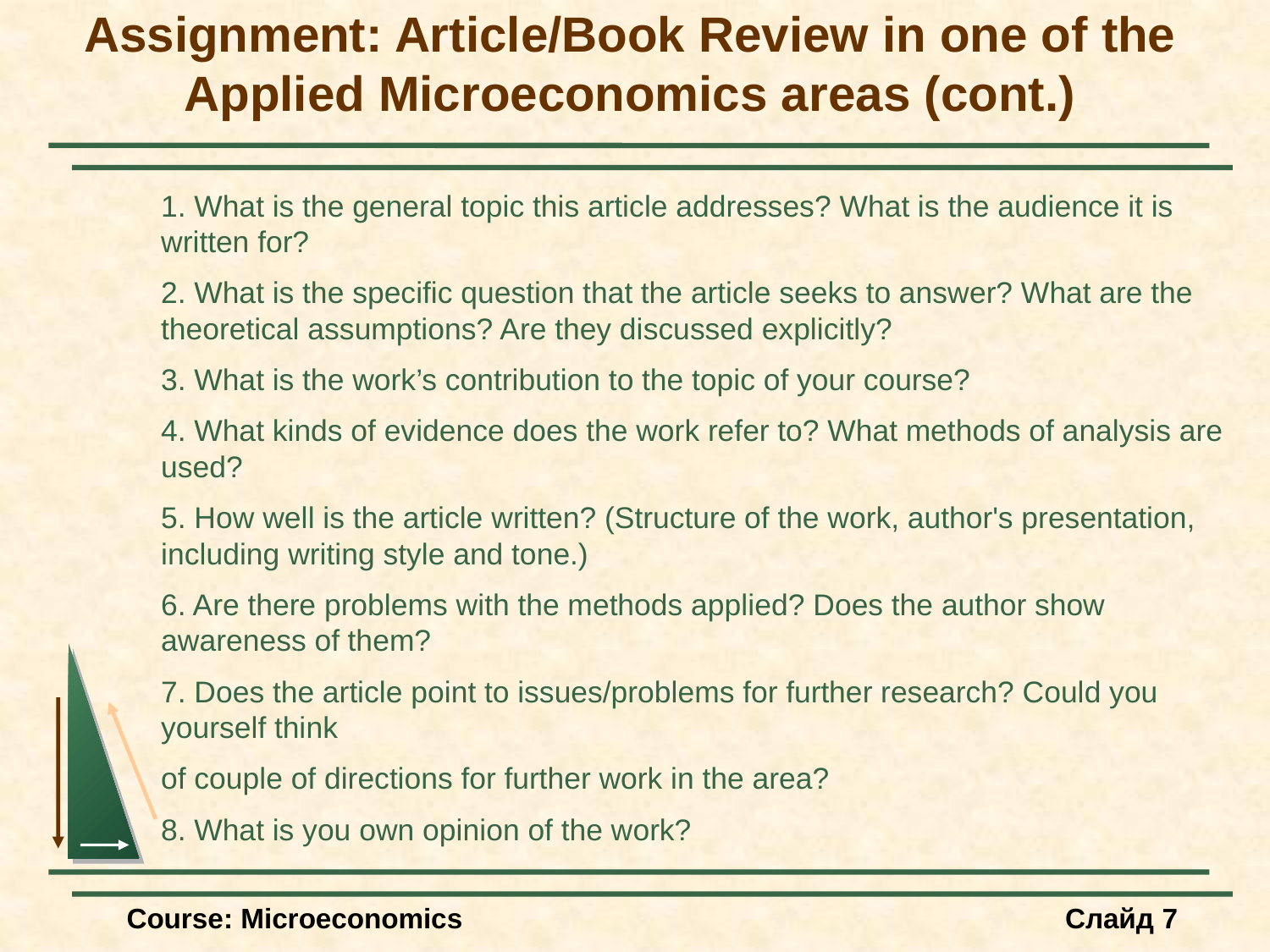

# Assignment: Article/Book Review in one of the Applied Microeconomics areas (cont.)
1. What is the general topic this article addresses? What is the audience it is written for?
2. What is the specific question that the article seeks to answer? What are the theoretical assumptions? Are they discussed explicitly?
3. What is the work’s contribution to the topic of your course?
4. What kinds of evidence does the work refer to? What methods of analysis are used?
5. How well is the article written? (Structure of the work, author's presentation, including writing style and tone.)
6. Are there problems with the methods applied? Does the author show awareness of them?
7. Does the article point to issues/problems for further research? Could you yourself think
of couple of directions for further work in the area?
8. What is you own opinion of the work?

Course: Microeconomics
Слайд 7